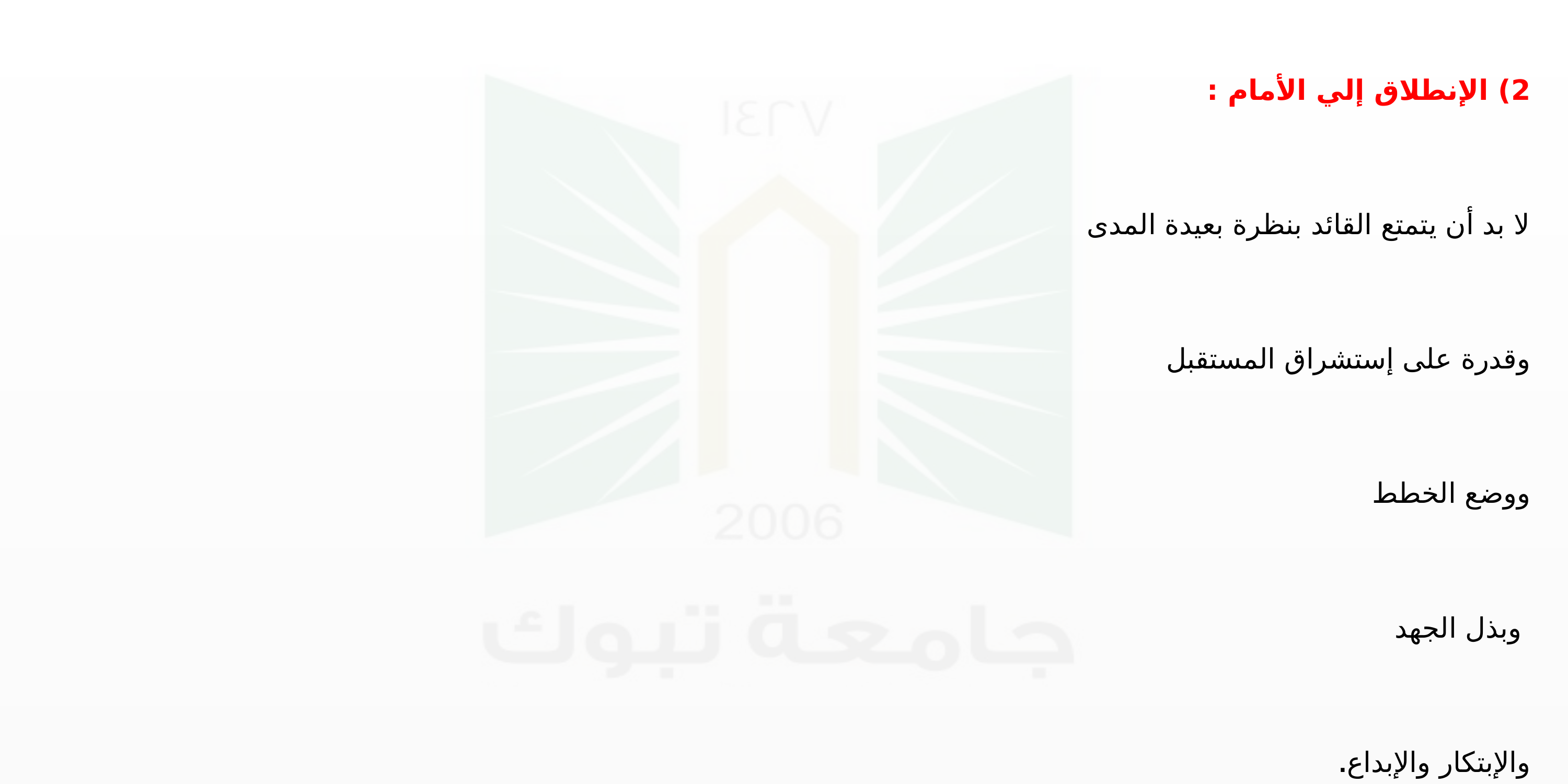

2) الإنطلاق إلي الأمام :

لا بد أن يتمتع القائد بنظرة بعيدة المدى

وقدرة على إستشراق المستقبل

ووضع الخطط

 وبذل الجهد

والإبتكار والإبداع.